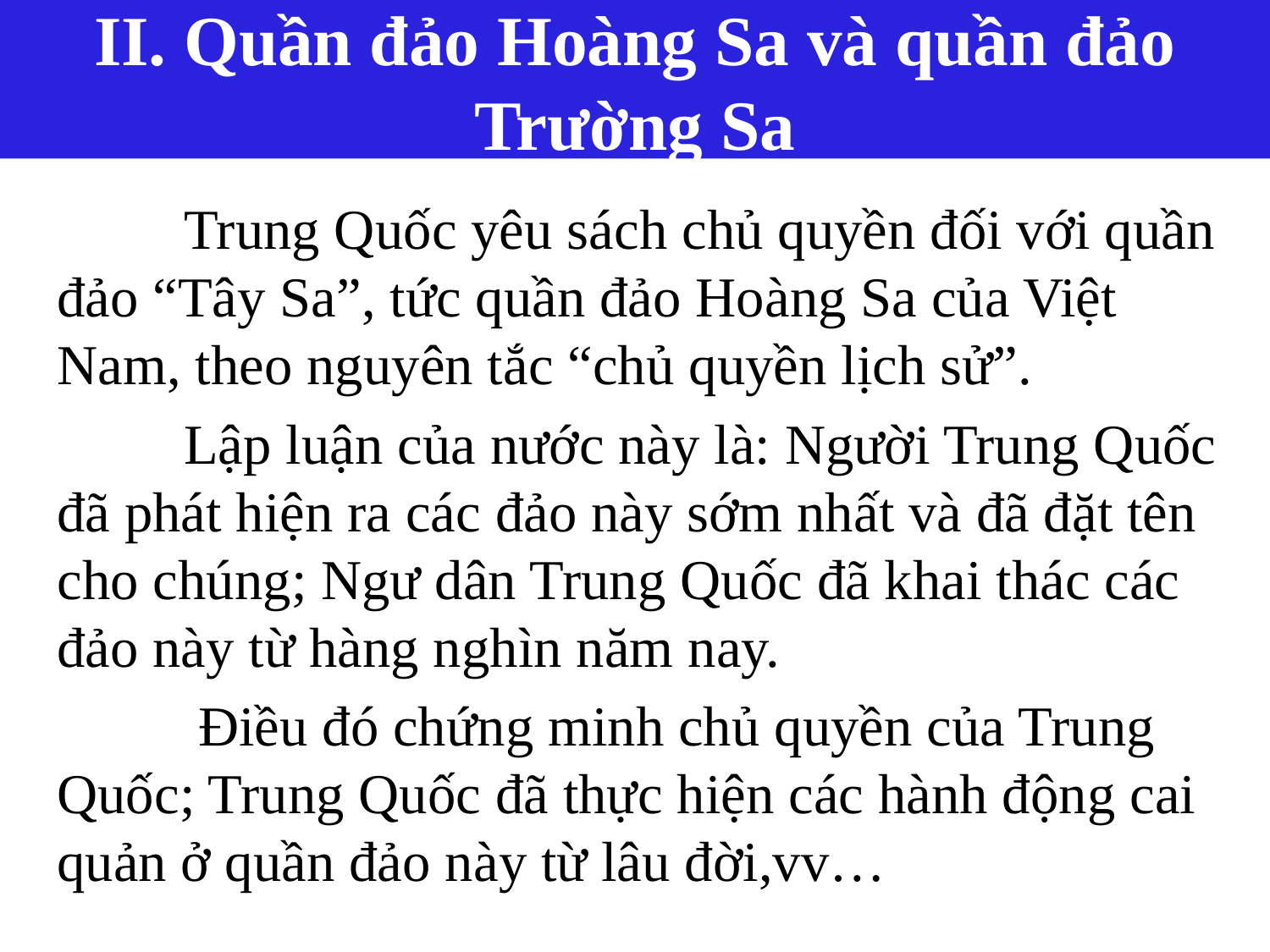

II. Quần đảo Hoàng Sa và quần đảo Trường Sa
	Trung Quốc yêu sách chủ quyền đối với quần đảo “Tây Sa”, tức quần đảo Hoàng Sa của Việt Nam, theo nguyên tắc “chủ quyền lịch sử”.
	Lập luận của nước này là: Người Trung Quốc đã phát hiện ra các đảo này sớm nhất và đã đặt tên cho chúng; Ngư dân Trung Quốc đã khai thác các đảo này từ hàng nghìn năm nay.
	 Điều đó chứng minh chủ quyền của Trung Quốc; Trung Quốc đã thực hiện các hành động cai quản ở quần đảo này từ lâu đời,vv…